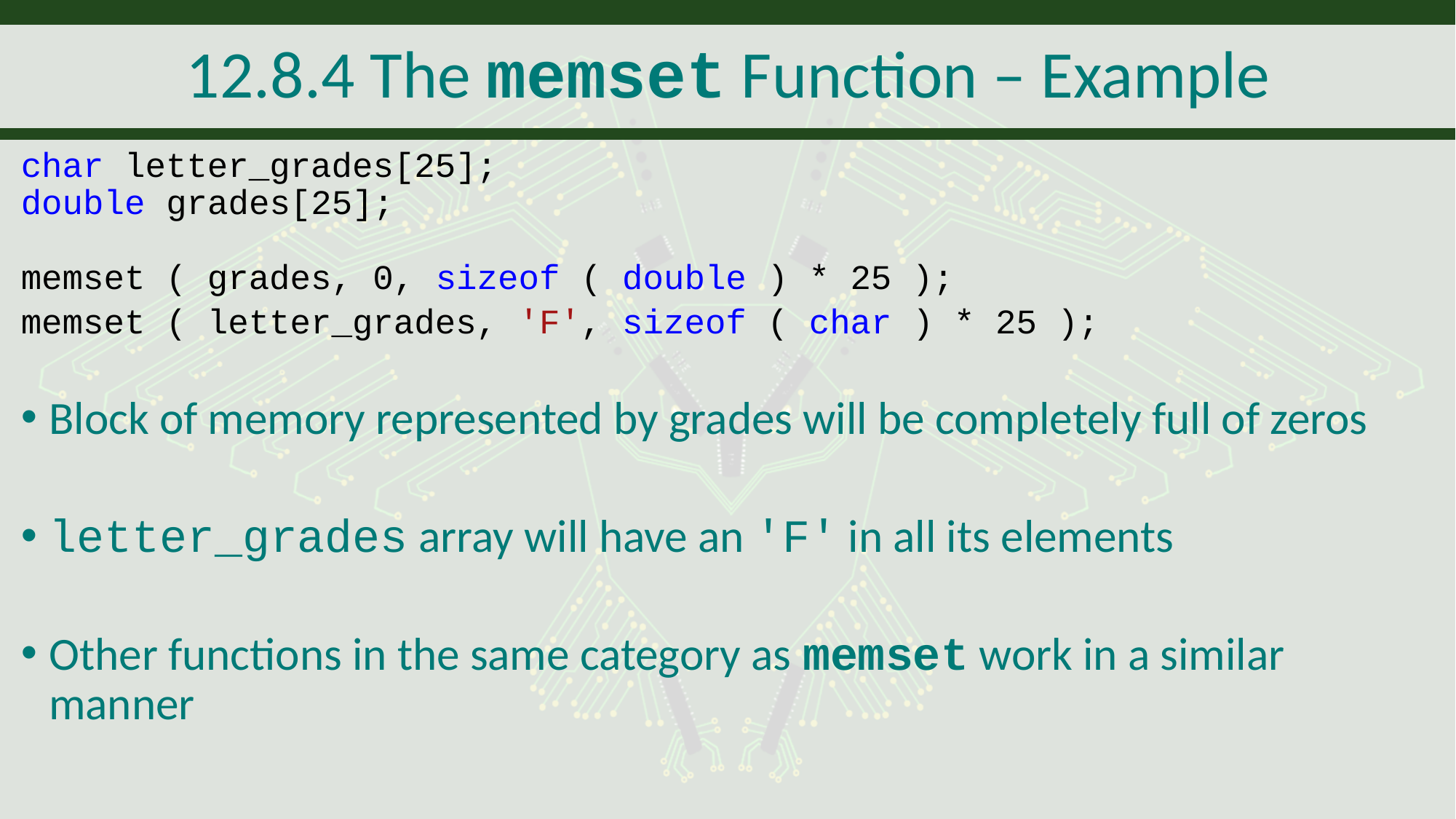

# 12.8.4 The memset Function – Example
char letter_grades[25];
double grades[25];

memset ( grades, 0, sizeof ( double ) * 25 );
memset ( letter_grades, 'F', sizeof ( char ) * 25 );

Block of memory represented by grades will be completely full of zeros

letter_grades array will have an 'F' in all its elements

Other functions in the same category as memset work in a similar manner